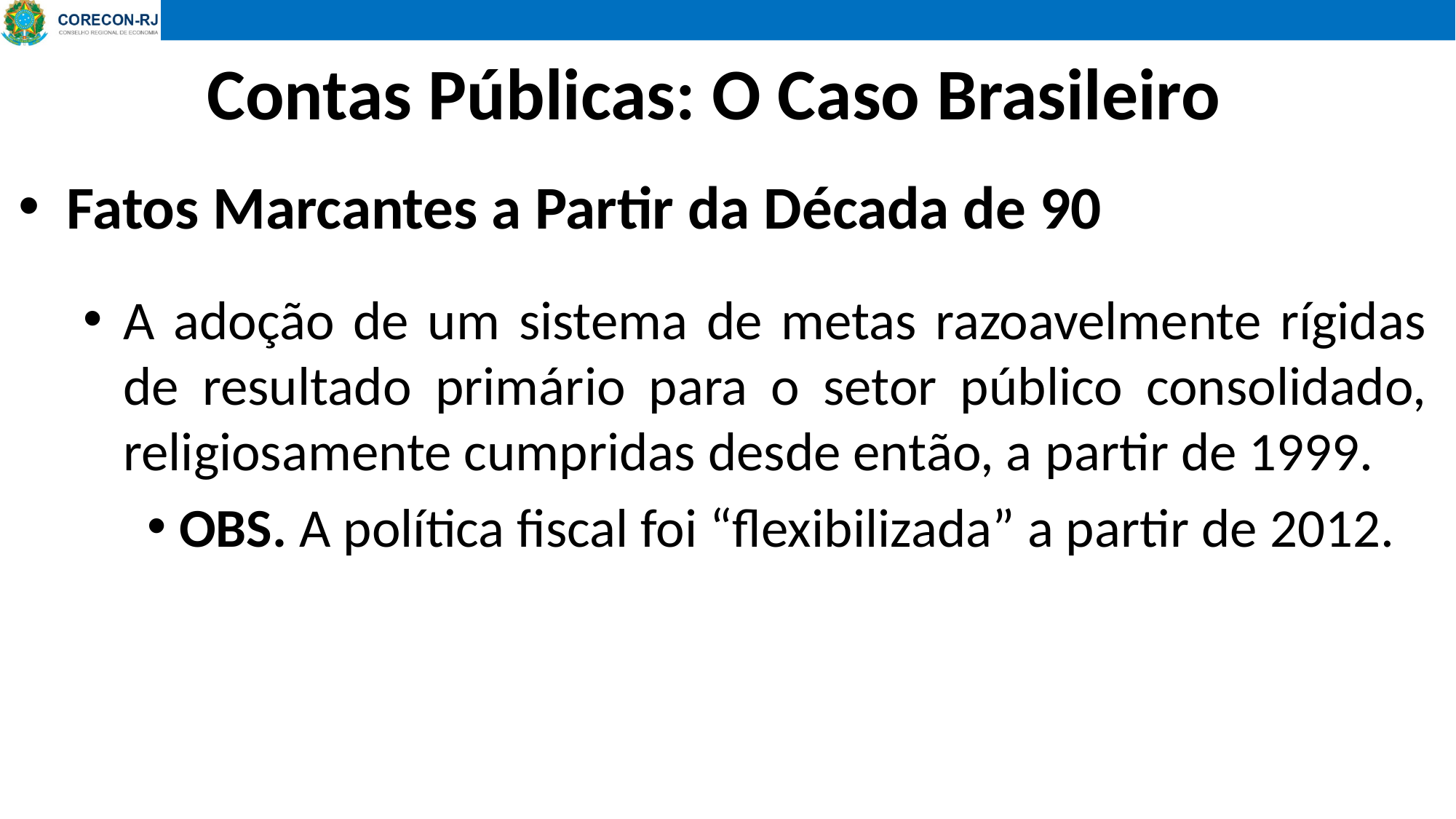

# Contas Públicas: O Caso Brasileiro
Fatos Marcantes a Partir da Década de 90

A adoção de um sistema de metas razoavelmente rígidas de resultado primário para o setor público consolidado, religiosamente cumpridas desde então, a partir de 1999.
OBS. A política fiscal foi “flexibilizada” a partir de 2012.